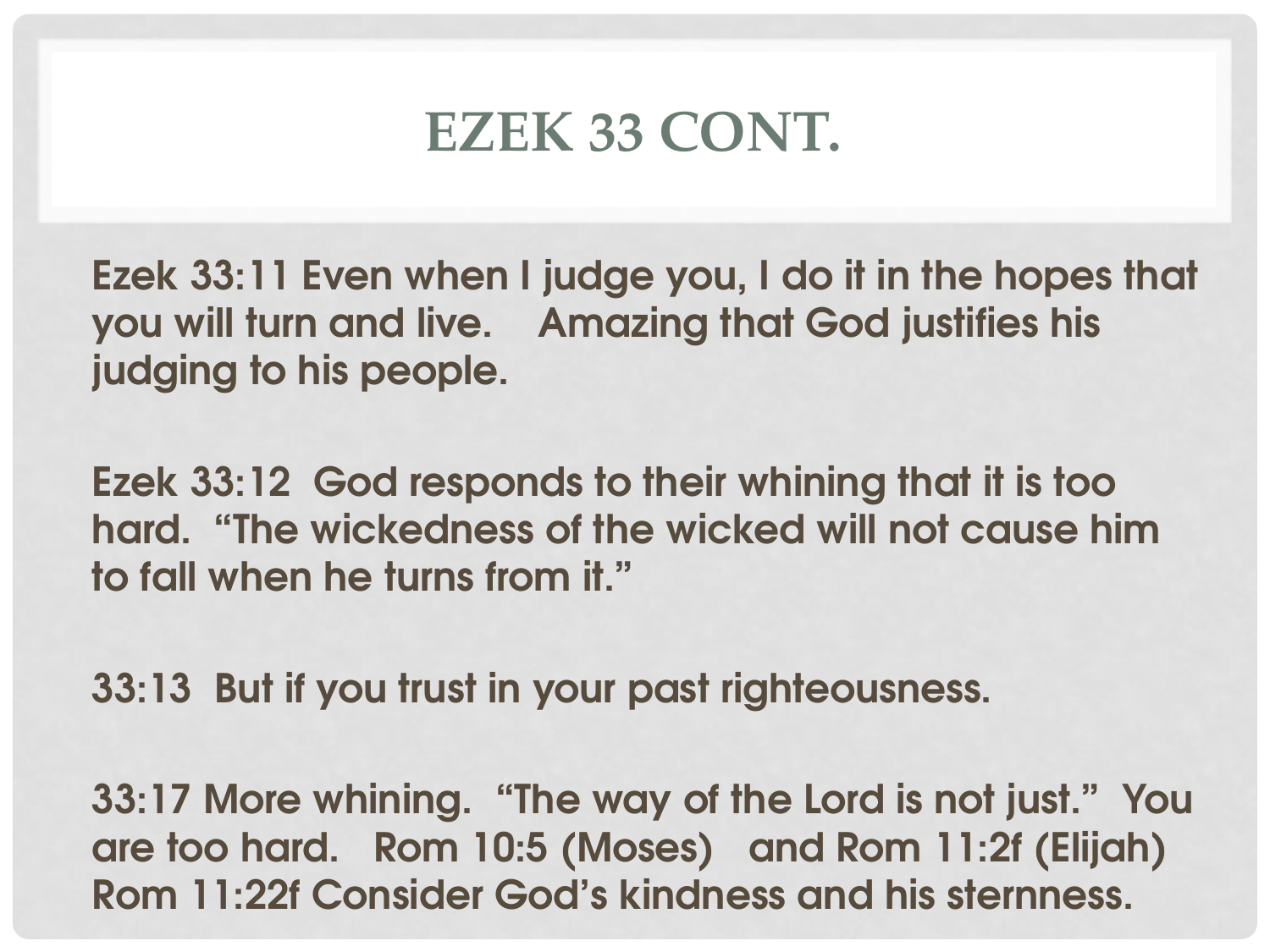

# Ezek 33 cont.
Ezek 33:11 Even when I judge you, I do it in the hopes that you will turn and live.    Amazing that God justifies his judging to his people.

Ezek 33:12  God responds to their whining that it is too hard.  “The wickedness of the wicked will not cause him to fall when he turns from it.”

33:13  But if you trust in your past righteousness.

33:17 More whining.  “The way of the Lord is not just.”  You are too hard.   Rom 10:5 (Moses)   and Rom 11:2f (Elijah)  Rom 11:22f Consider God’s kindness and his sternness.